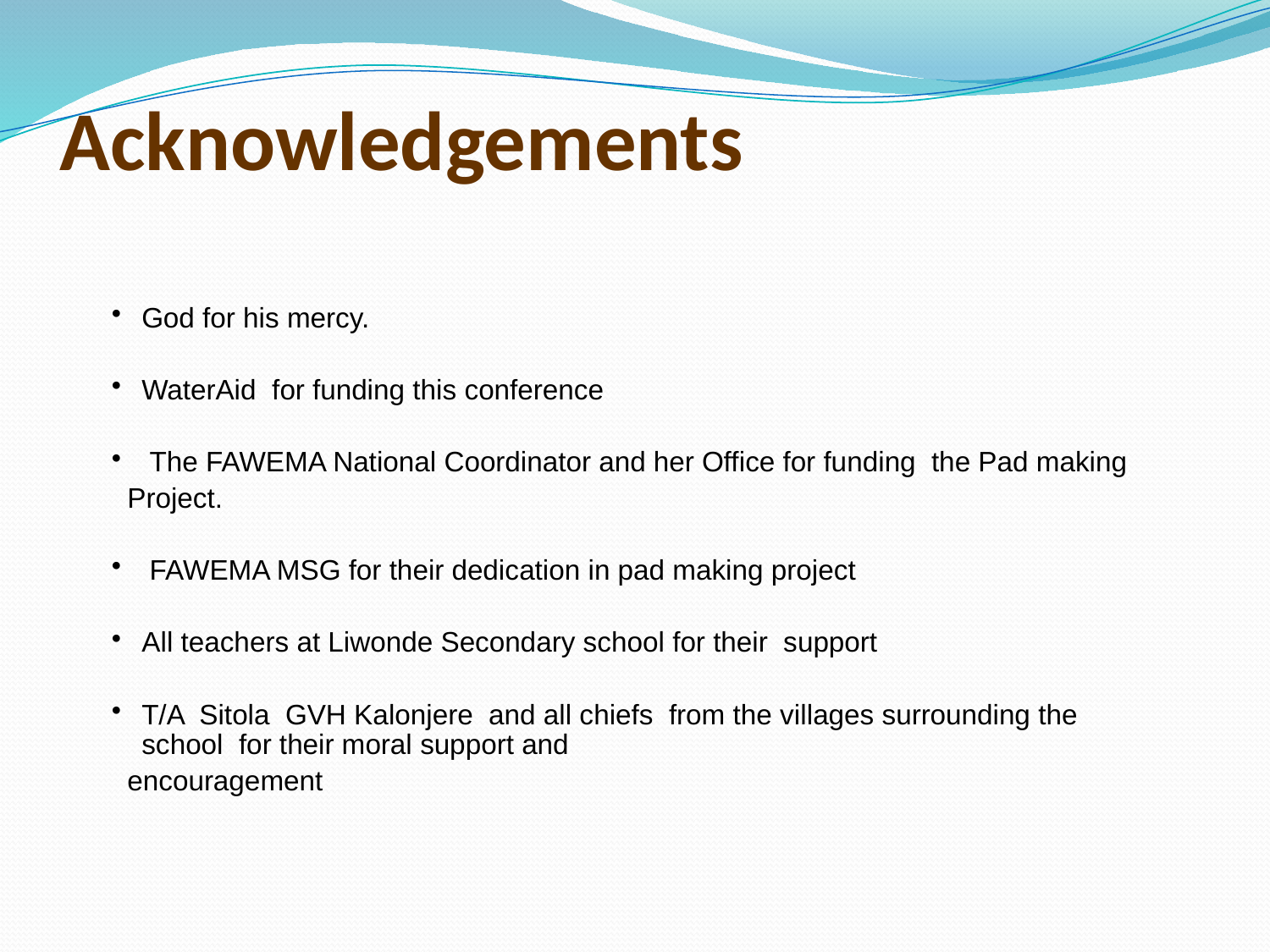

# Acknowledgements
God for his mercy.

WaterAid  for funding this conference

 The FAWEMA National Coordinator and her Office for funding  the Pad making
  Project.

 FAWEMA MSG for their dedication in pad making project

All teachers at Liwonde Secondary school for their  support

T/A  Sitola  GVH Kalonjere  and all chiefs  from the villages surrounding the school  for their moral support and
  encouragement